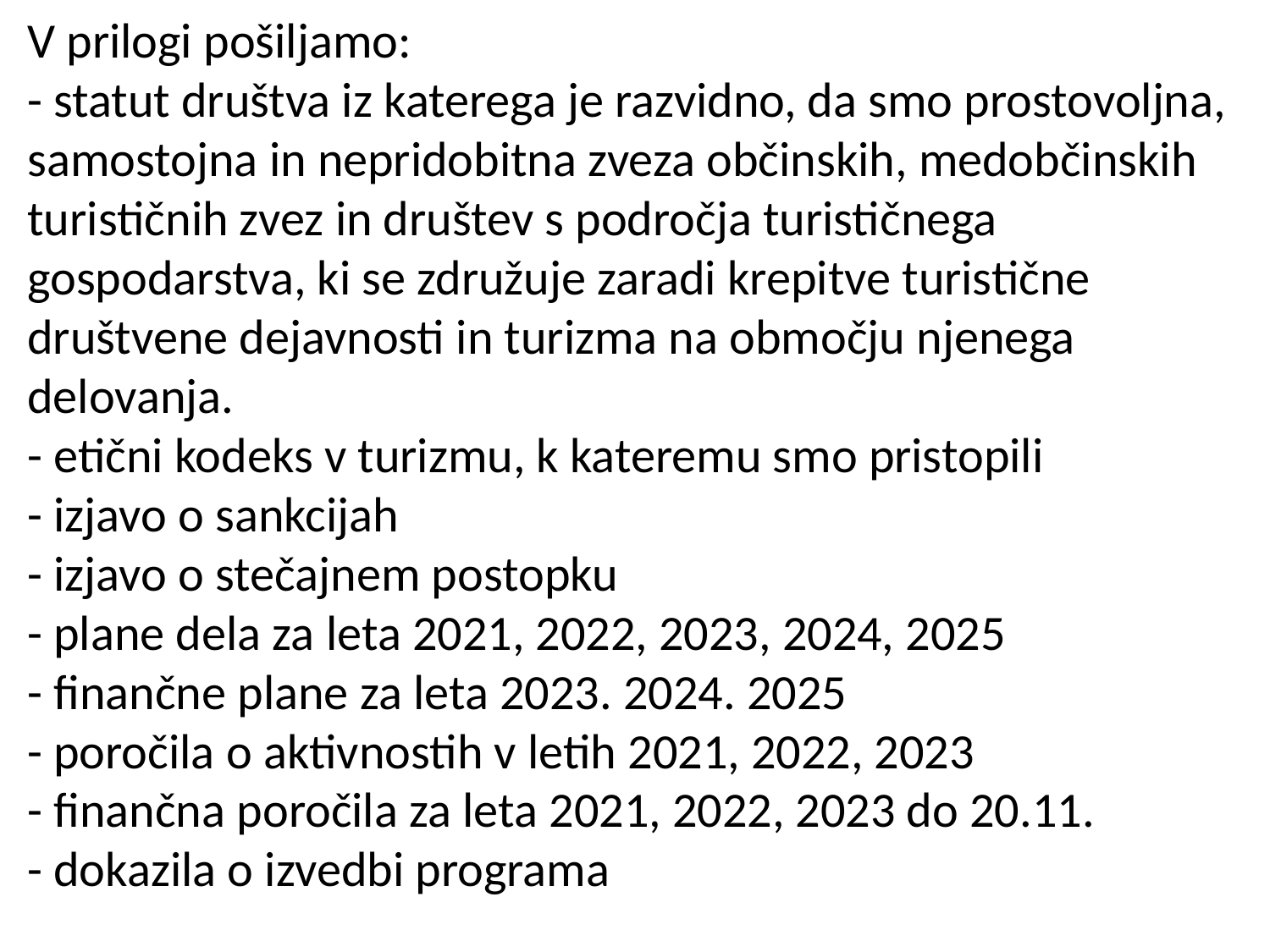

V prilogi pošiljamo:
- statut društva iz katerega je razvidno, da smo prostovoljna, samostojna in nepridobitna zveza občinskih, medobčinskih turističnih zvez in društev s področja turističnega gospodarstva, ki se združuje zaradi krepitve turistične društvene dejavnosti in turizma na območju njenega delovanja.
- etični kodeks v turizmu, k kateremu smo pristopili
- izjavo o sankcijah
- izjavo o stečajnem postopku
- plane dela za leta 2021, 2022, 2023, 2024, 2025
- finančne plane za leta 2023. 2024. 2025
- poročila o aktivnostih v letih 2021, 2022, 2023
- finančna poročila za leta 2021, 2022, 2023 do 20.11.
- dokazila o izvedbi programa